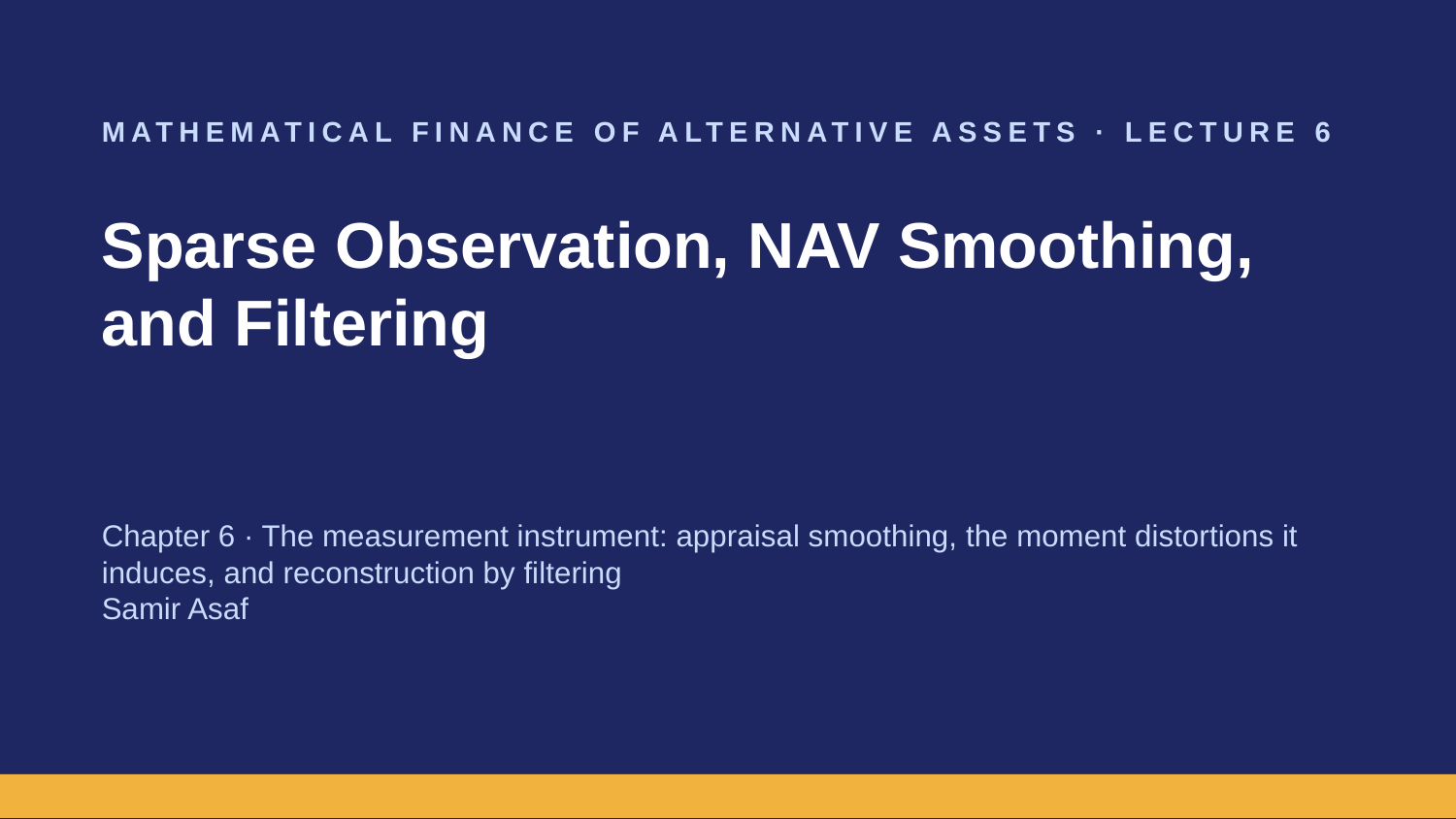

MATHEMATICAL FINANCE OF ALTERNATIVE ASSETS · LECTURE 6
Sparse Observation, NAV Smoothing,
and Filtering
Chapter 6 · The measurement instrument: appraisal smoothing, the moment distortions it induces, and reconstruction by filtering
Samir Asaf